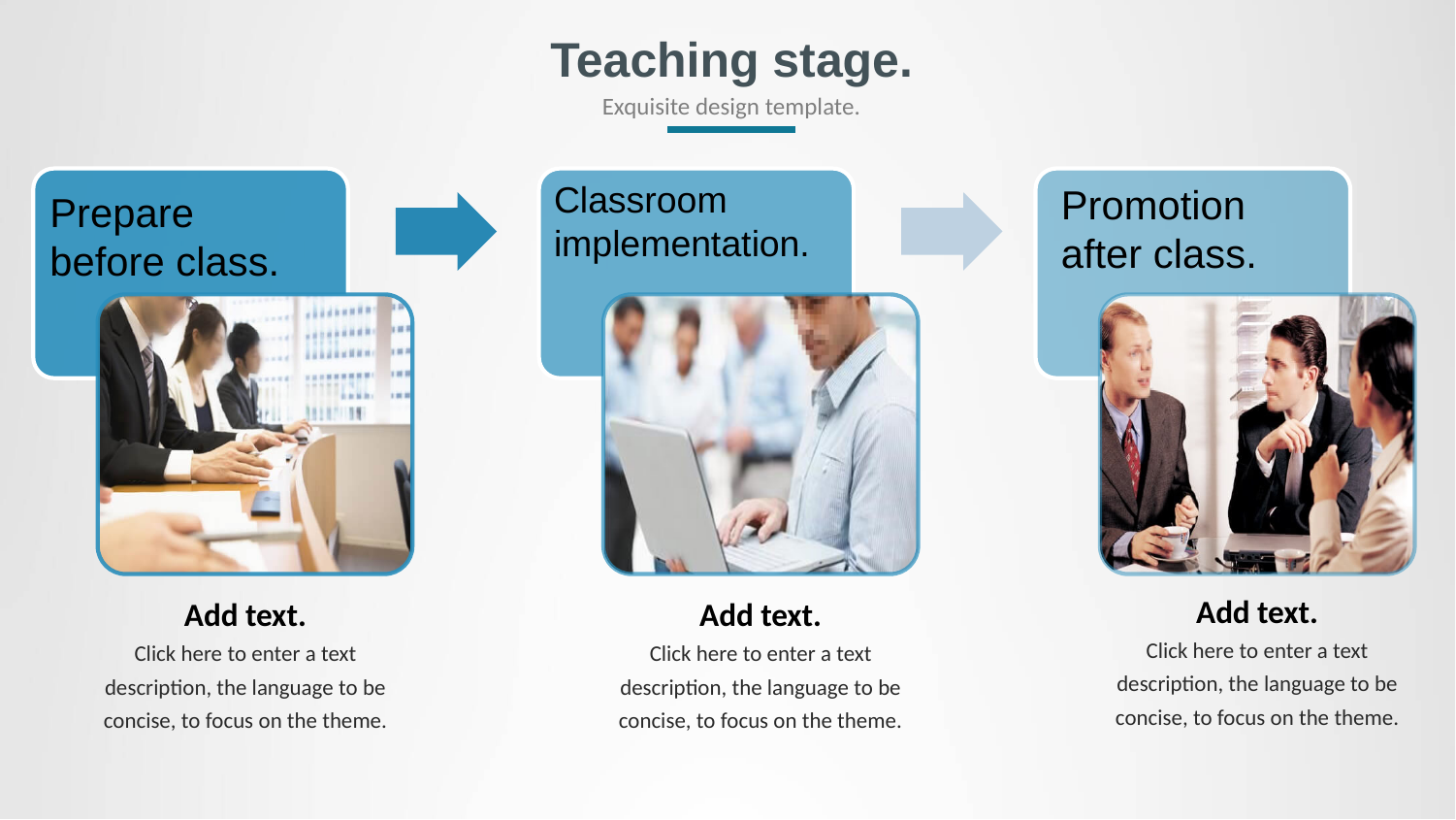

# Teaching stage.
Exquisite design template.

Prepare before class.

Classroom implementation.

Promotion after class.

Add text.
Click here to enter a text description, the language to be concise, to focus on the theme.
Add text.
Click here to enter a text description, the language to be concise, to focus on the theme.
Add text.
Click here to enter a text description, the language to be concise, to focus on the theme.